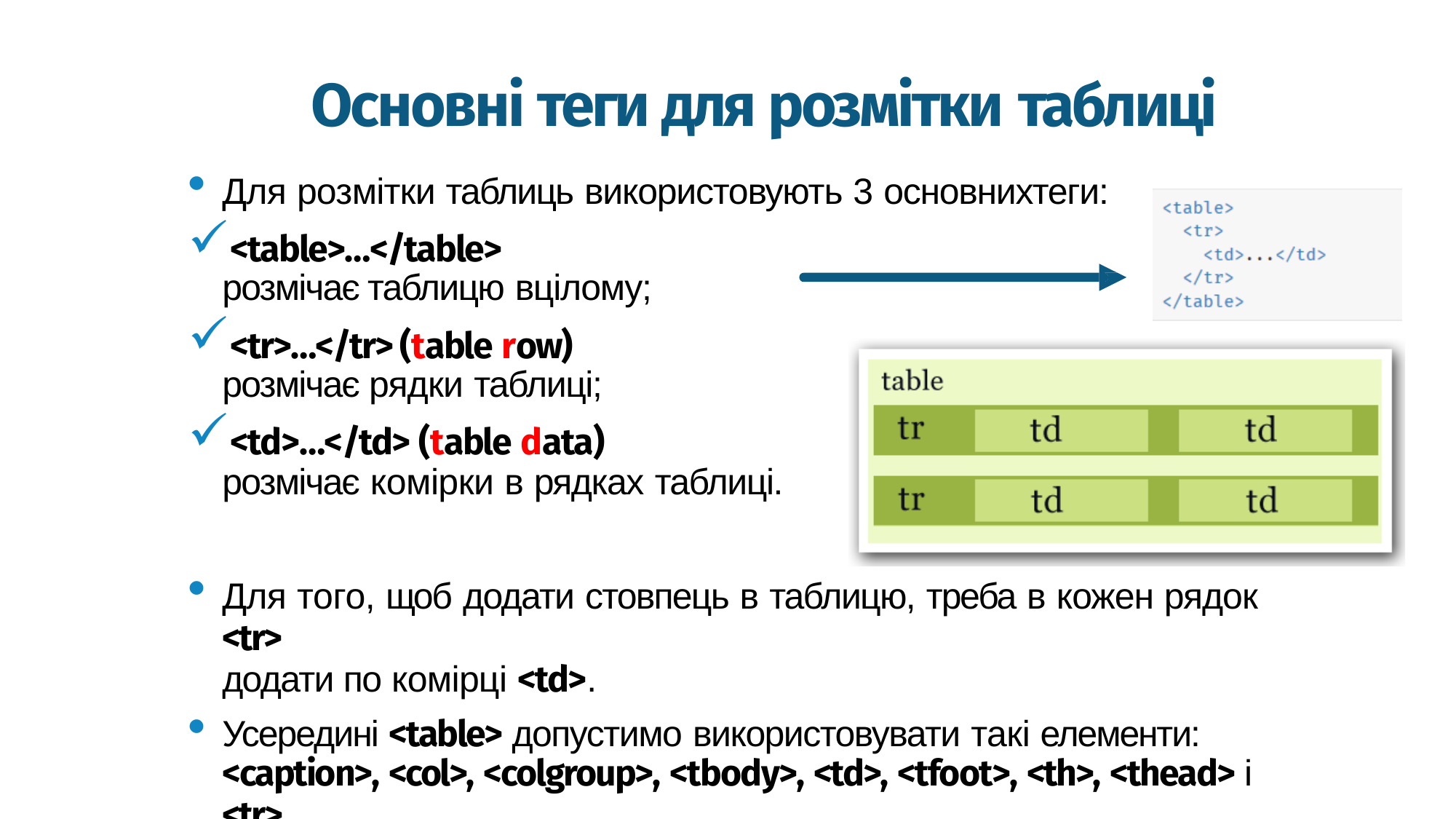

Основні теги для розмітки таблиці
Для розмітки таблиць використовують 3 основнихтеги:
<table>…</table>
розмічає таблицю вцілому;
<tr>…</tr> (table row)
розмічає рядки таблиці;
<td>…</td> (table data)
розмічає комірки в рядках таблиці.

Для того, щоб додати стовпець в таблицю, треба в кожен рядок <tr>
додати по комірці <td>.
Усередині <table> допустимо використовувати такі елементи:
<caption>, <col>, <colgroup>, <tbody>, <td>, <tfoot>, <th>, <thead> і
<tr>.